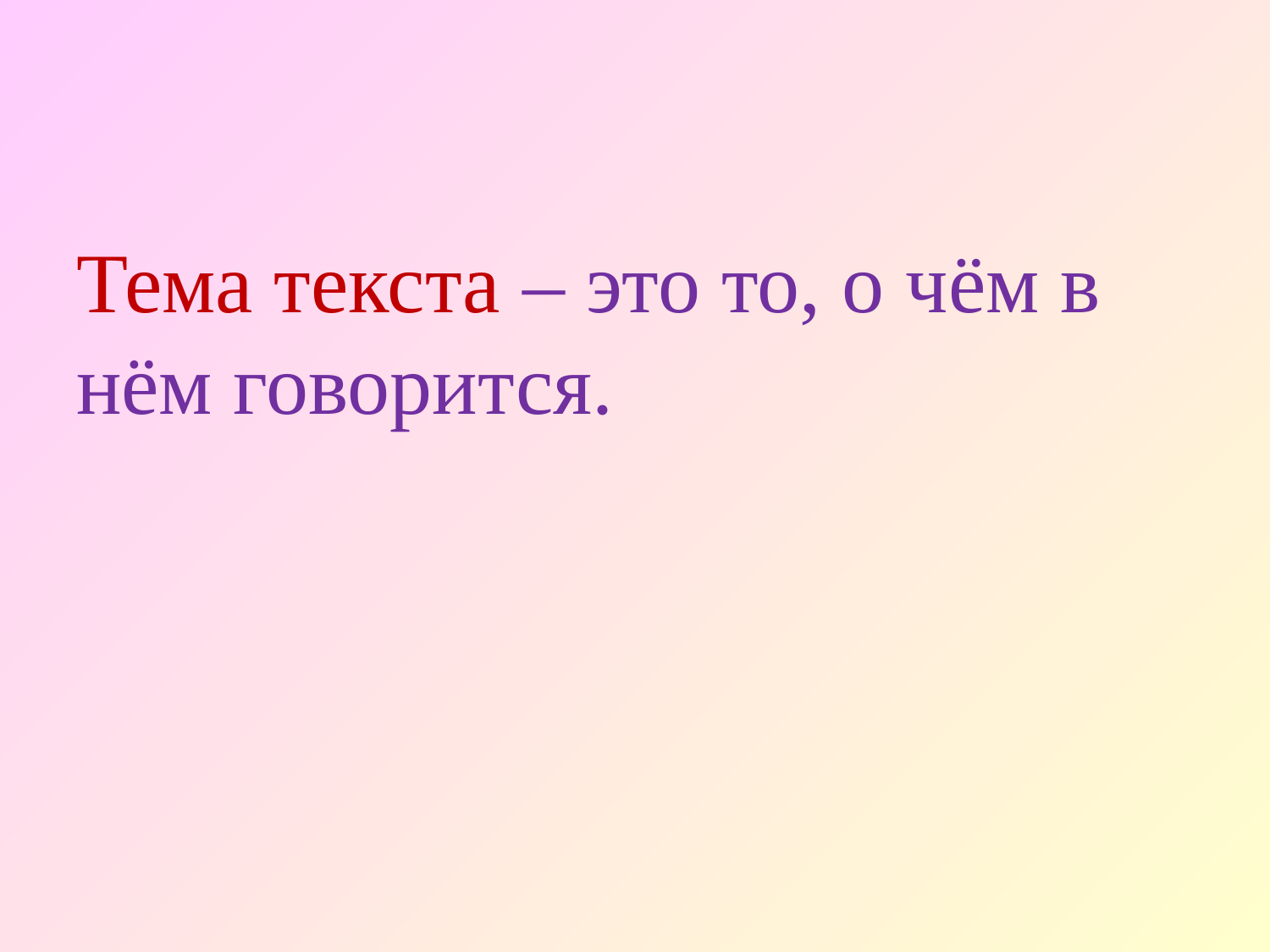

#
Тема текста – это то, о чём в нём говорится.